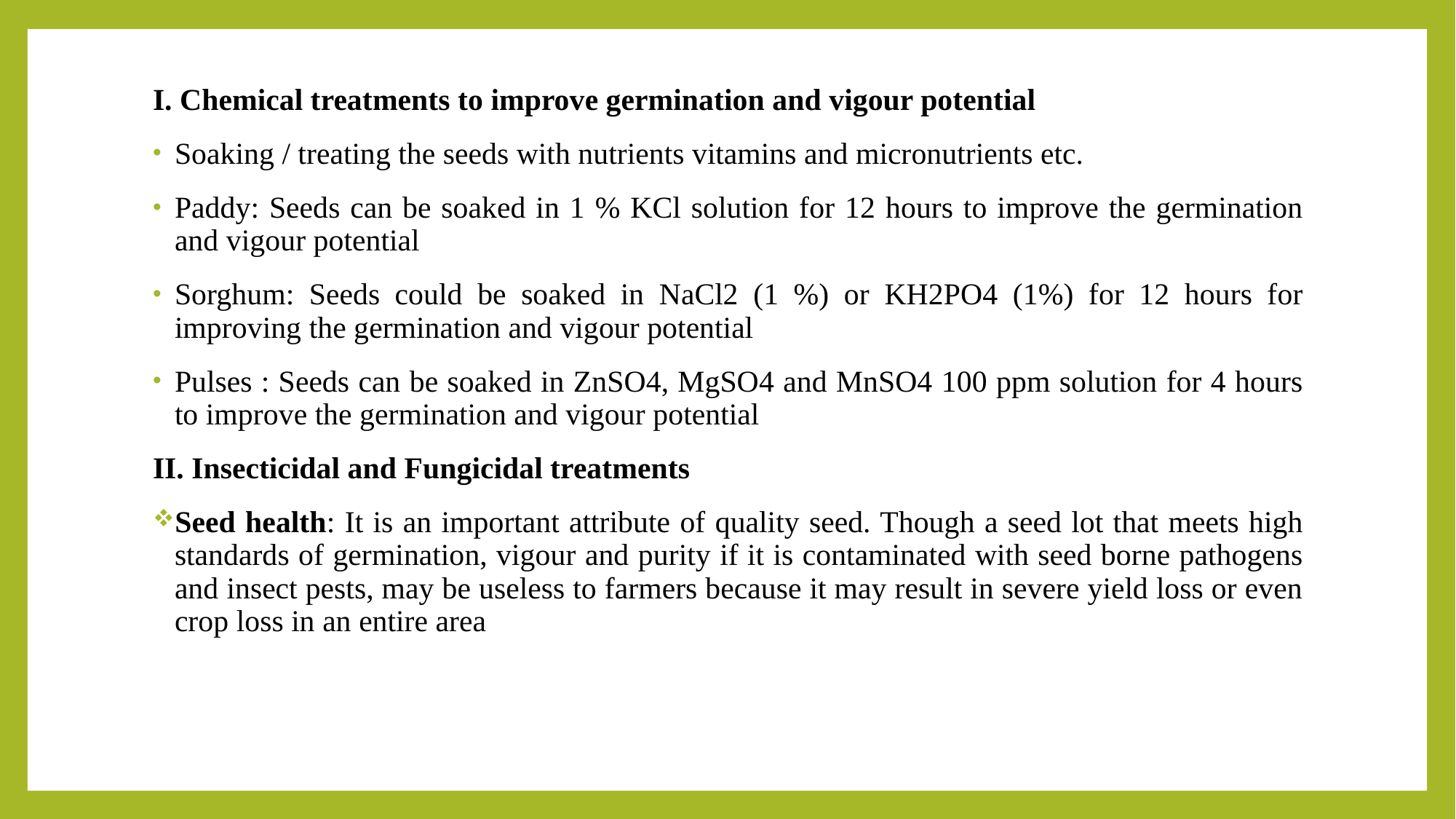

I. Chemical treatments to improve germination and vigour potential
Soaking / treating the seeds with nutrients vitamins and micronutrients etc.
Paddy: Seeds can be soaked in 1 % KCl solution for 12 hours to improve the germination and vigour potential
Sorghum: Seeds could be soaked in NaCl2 (1 %) or KH2PO4 (1%) for 12 hours for improving the germination and vigour potential
Pulses : Seeds can be soaked in ZnSO4, MgSO4 and MnSO4 100 ppm solution for 4 hours to improve the germination and vigour potential
II. Insecticidal and Fungicidal treatments
Seed health: It is an important attribute of quality seed. Though a seed lot that meets high standards of germination, vigour and purity if it is contaminated with seed borne pathogens and insect pests, may be useless to farmers because it may result in severe yield loss or even crop loss in an entire area